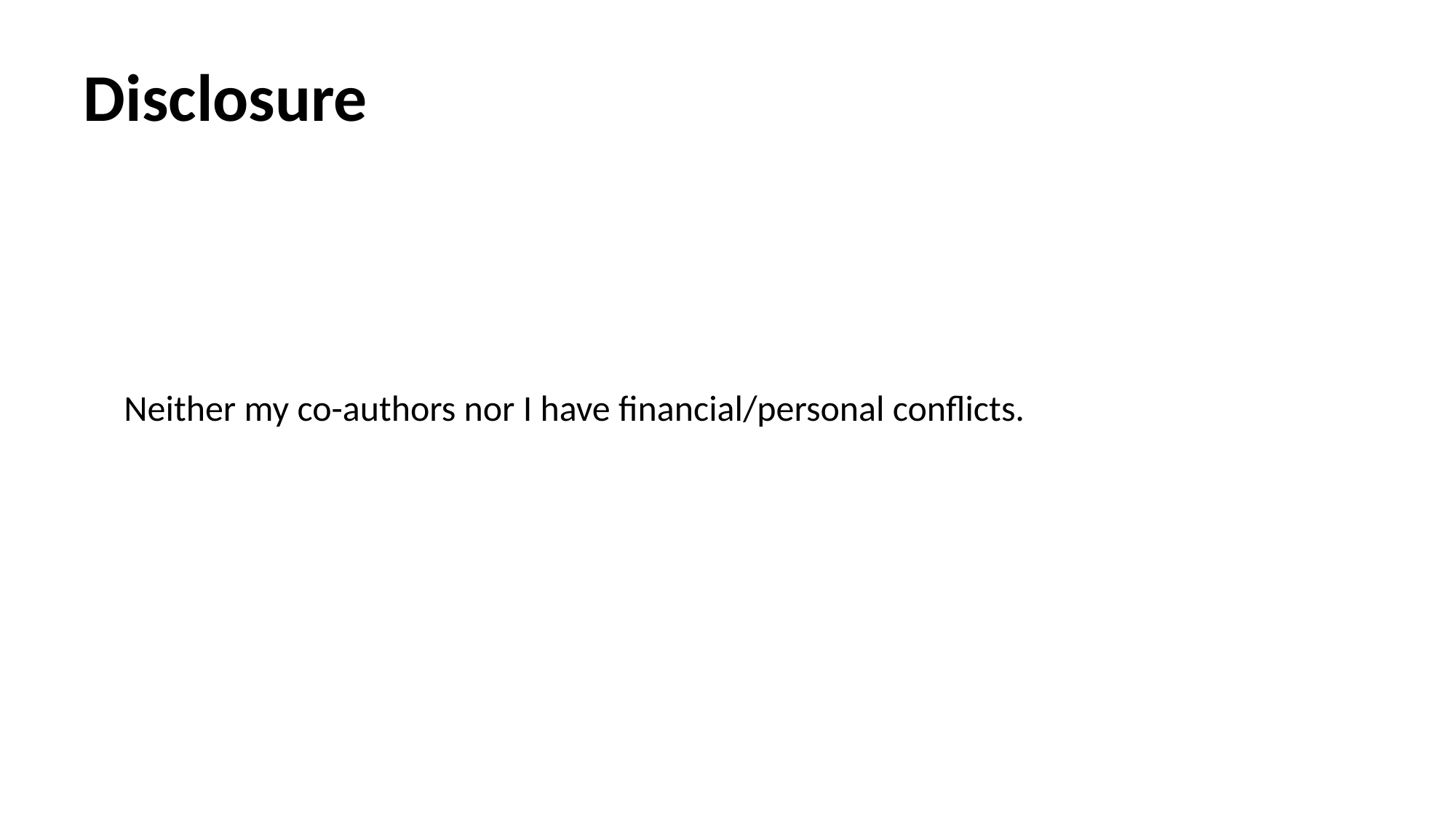

# Disclosure
Neither my co-authors nor I have financial/personal conflicts.